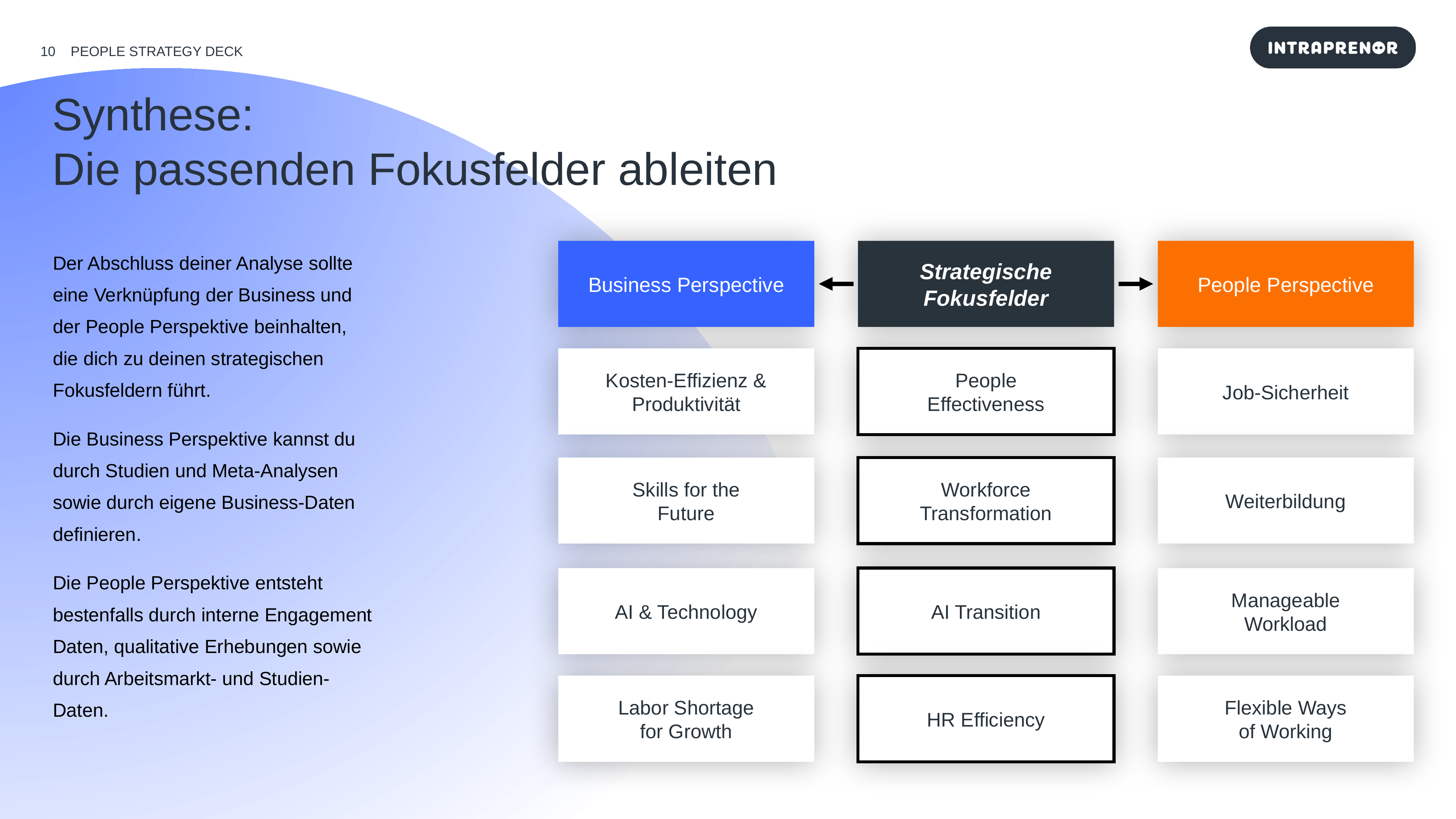

10    PEOPLE STRATEGY DECK
Synthese:
Die passenden Fokusfelder ableiten
Der Abschluss deiner Analyse sollte eine Verknüpfung der Business und der People Perspektive beinhalten, die dich zu deinen strategischen Fokusfeldern führt.
Die Business Perspektive kannst du durch Studien und Meta-Analysen sowie durch eigene Business-Daten definieren.
Die People Perspektive entsteht bestenfalls durch interne Engagement Daten, qualitative Erhebungen sowie durch Arbeitsmarkt- und Studien-Daten.
Business Perspective
Strategische Fokusfelder
People Perspective

Kosten-Effizienz & Produktivität
People
Effectiveness
Job-Sicherheit
Skills for the
Future
Workforce
Transformation
Weiterbildung
AI & Technology
AI Transition
Manageable
Workload
Labor Shortage
for Growth
HR Efficiency
Flexible Ways
of Working